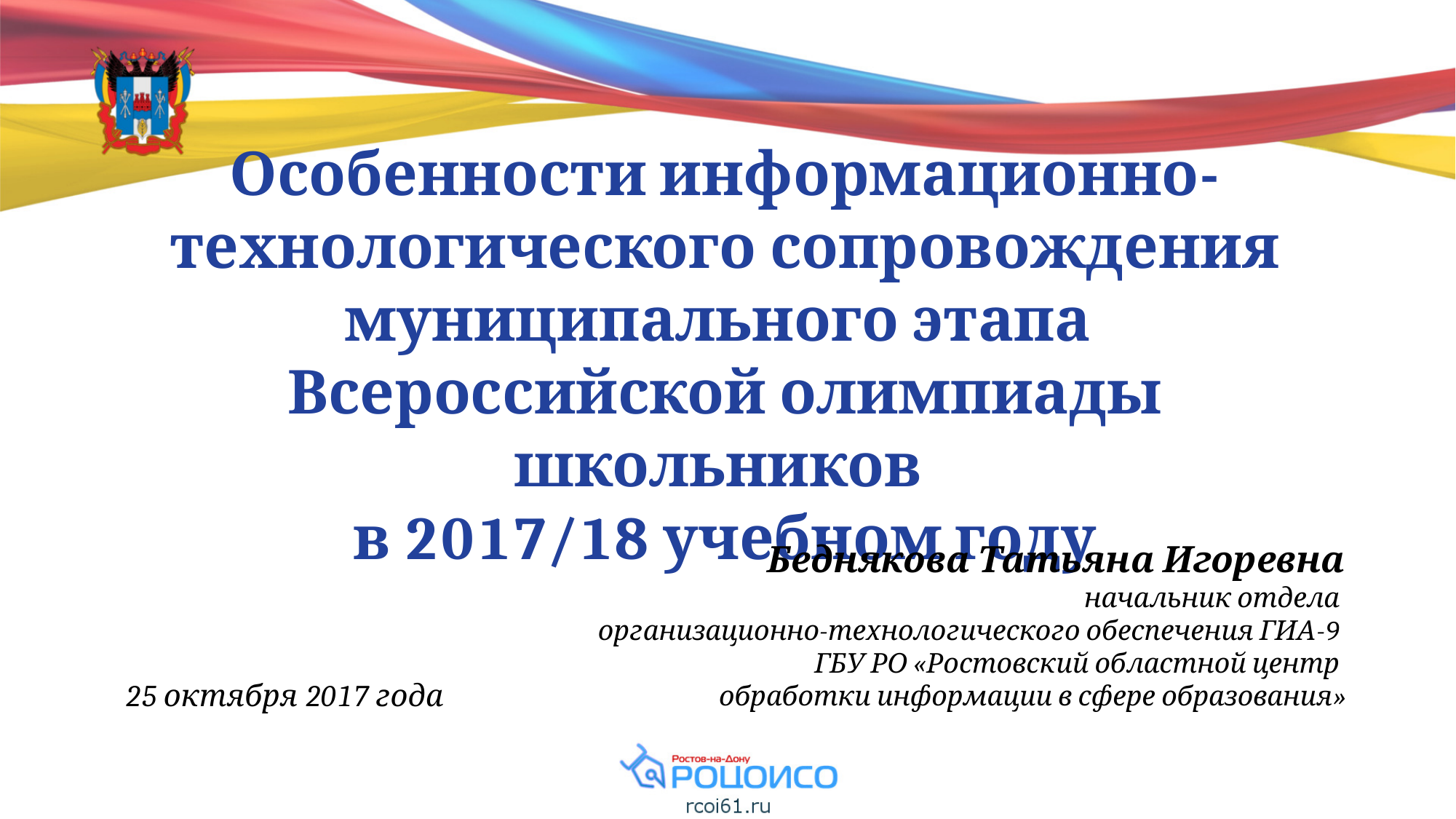

Особенности информационно-технологического сопровождения муниципального этапа
Всероссийской олимпиады школьников
в 2017/18 учебном году
Беднякова Татьяна Игоревна
начальник отдела
организационно-технологического обеспечения ГИА-9
ГБУ РО «Ростовский областной центр
обработки информации в сфере образования»
25 октября 2017 года